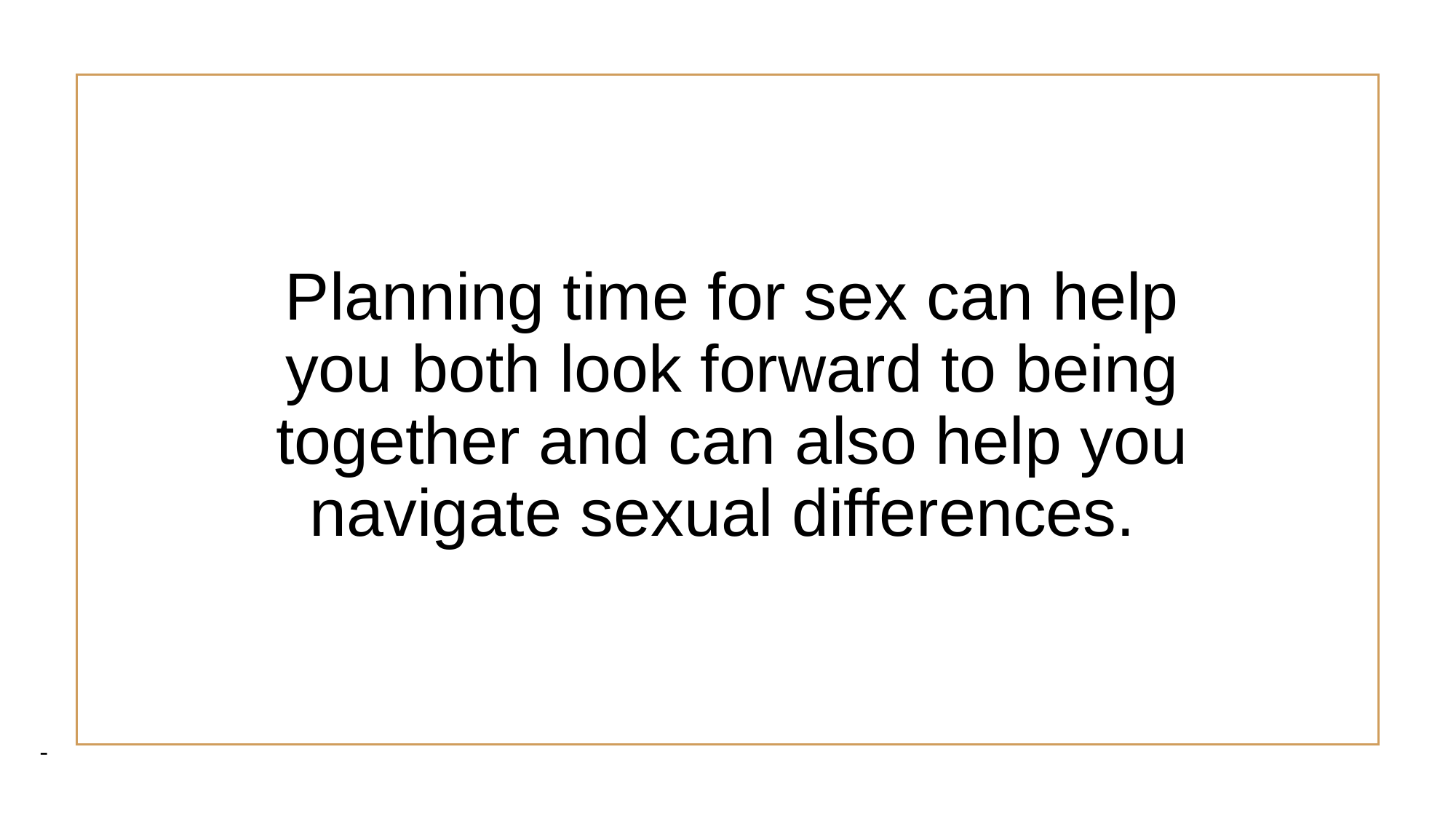

Planning time for sex can help you both look forward to being together and can also help you navigate sexual differences.

-